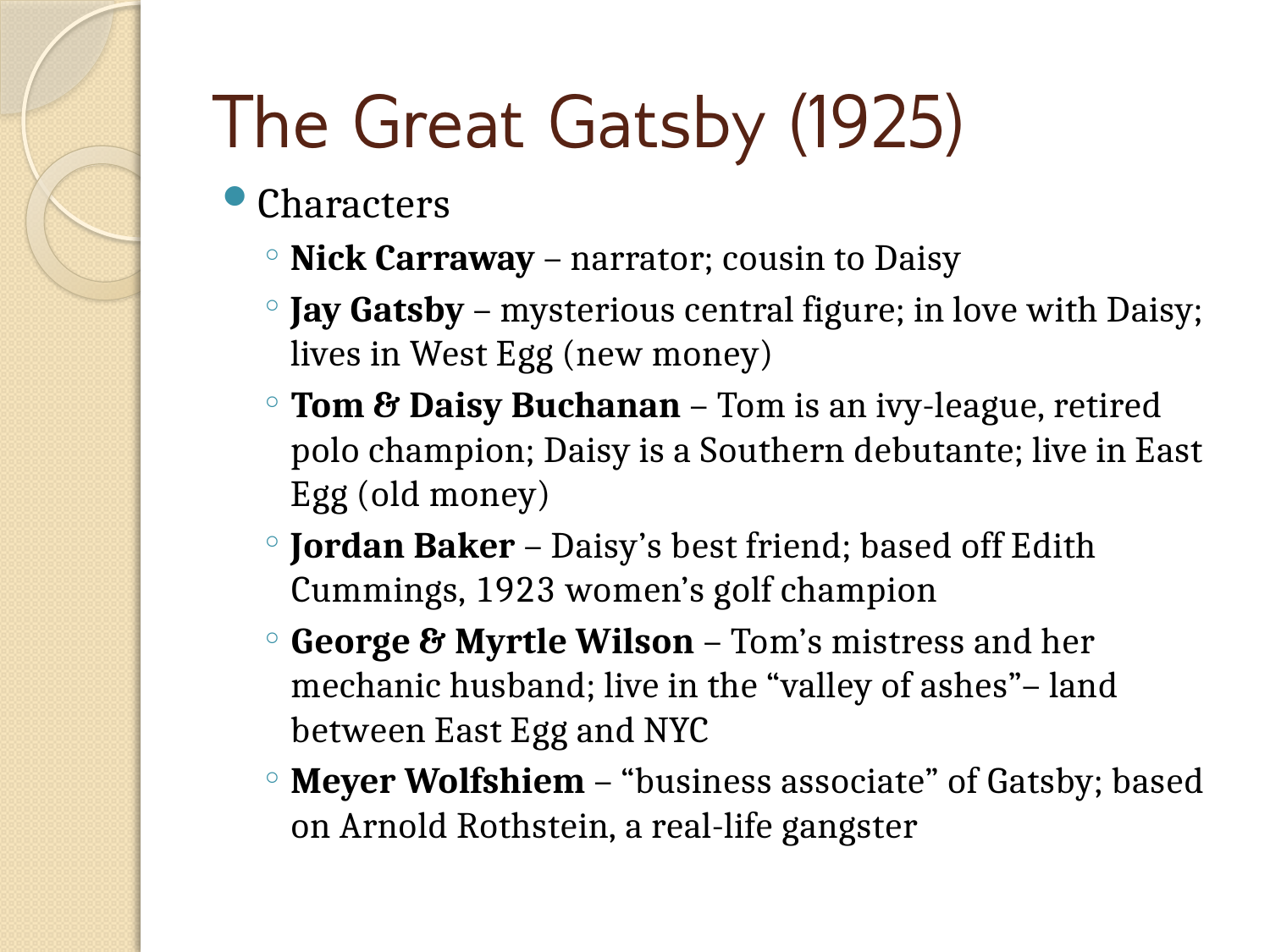

# The Great Gatsby (1925)
Characters
Nick Carraway – narrator; cousin to Daisy
Jay Gatsby – mysterious central figure; in love with Daisy; lives in West Egg (new money)
Tom & Daisy Buchanan – Tom is an ivy-league, retired polo champion; Daisy is a Southern debutante; live in East Egg (old money)
Jordan Baker – Daisy’s best friend; based off Edith Cummings, 1923 women’s golf champion
George & Myrtle Wilson – Tom’s mistress and her mechanic husband; live in the “valley of ashes”– land between East Egg and NYC
Meyer Wolfshiem – “business associate” of Gatsby; based on Arnold Rothstein, a real-life gangster